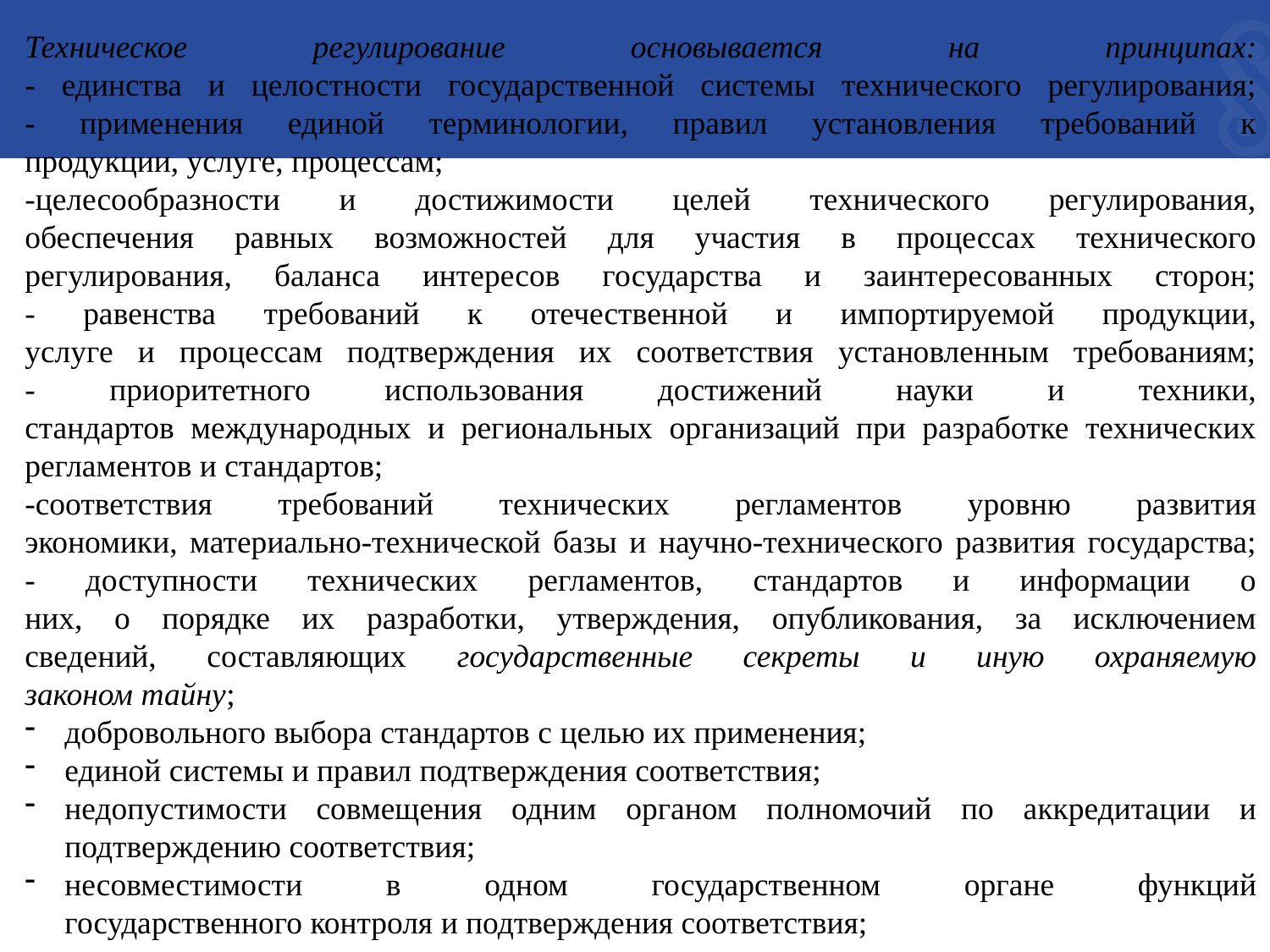

Техническое регулирование основывается на принципах:
- единства и целостности государственной системы технического регулирования;
- применения единой терминологии, правил установления требований к
продукции, услуге, процессам;
-целесообразности и достижимости целей технического регулирования,
обеспечения равных возможностей для участия в процессах технического
регулирования, баланса интересов государства и заинтересованных сторон;
- равенства требований к отечественной и импортируемой продукции,
услуге и процессам подтверждения их соответствия установленным требованиям;
- приоритетного использования достижений науки и техники,
стандартов международных и региональных организаций при разработке технических регламентов и стандартов;
-соответствия требований технических регламентов уровню развития
экономики, материально-технической базы и научно-технического развития государства;
- доступности технических регламентов, стандартов и информации о
них, о порядке их разработки, утверждения, опубликования, за исключением
сведений, составляющих государственные секреты и иную охраняемую
законом тайну;
добровольного выбора стандартов с целью их применения;
единой системы и правил подтверждения соответствия;
недопустимости совмещения одним органом полномочий по аккредитации и подтверждению соответствия;
несовместимости в одном государственном органе функций
государственного контроля и подтверждения соответствия;